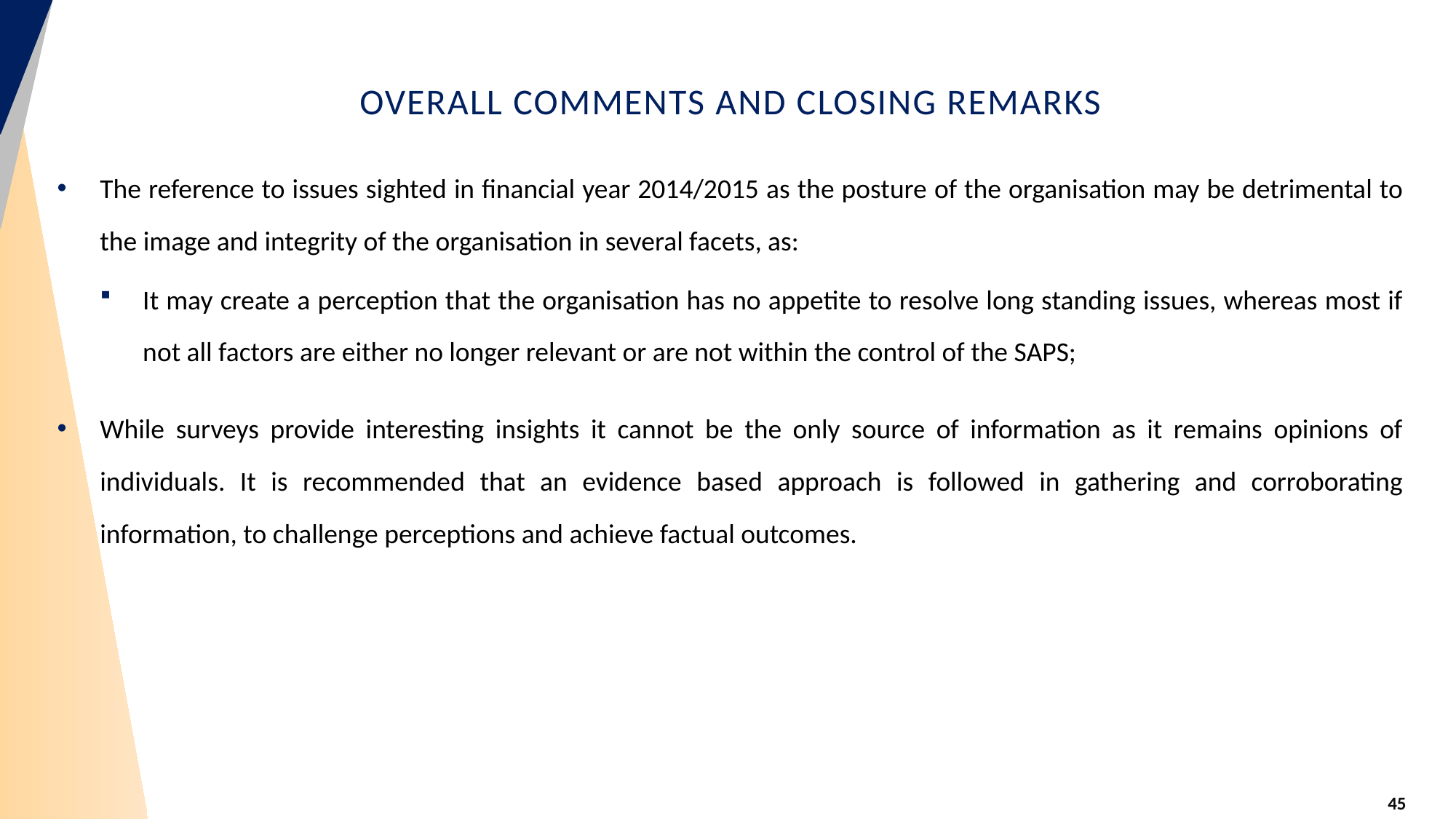

# OVERALL COMMENTS AND CLOSING REMARKS
The reference to issues sighted in financial year 2014/2015 as the posture of the organisation may be detrimental to the image and integrity of the organisation in several facets, as:
It may create a perception that the organisation has no appetite to resolve long standing issues, whereas most if not all factors are either no longer relevant or are not within the control of the SAPS;
While surveys provide interesting insights it cannot be the only source of information as it remains opinions of individuals. It is recommended that an evidence based approach is followed in gathering and corroborating information, to challenge perceptions and achieve factual outcomes.
45